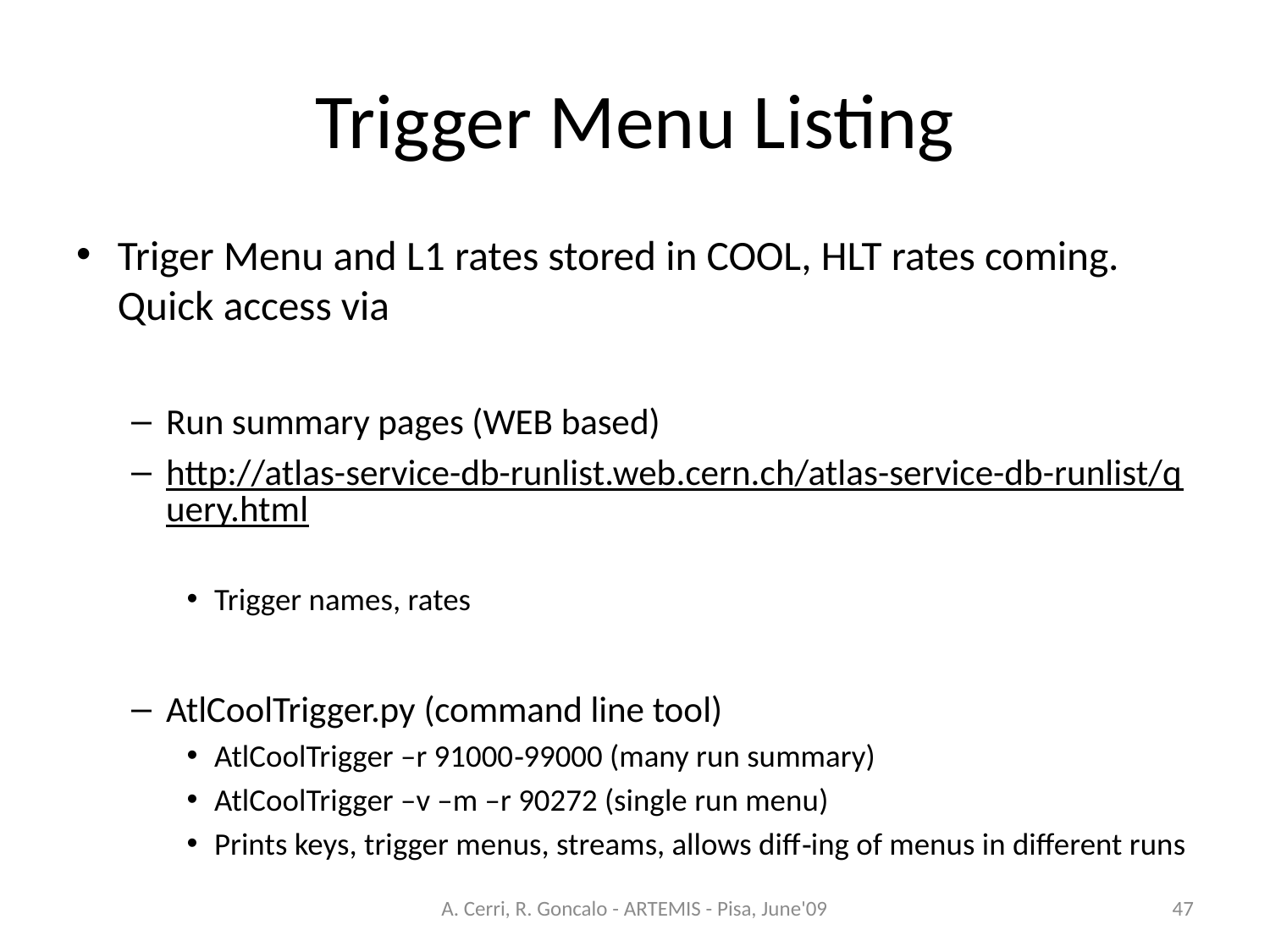

# Trigger Menu Listing
Triger Menu and L1 rates stored in COOL, HLT rates coming. Quick access via

Run summary pages (WEB based)
http://atlas-service-db-runlist.web.cern.ch/atlas-service-db-runlist/query.html
Trigger names, rates

AtlCoolTrigger.py (command line tool)
AtlCoolTrigger –r 91000‐99000 (many run summary)
AtlCoolTrigger –v –m –r 90272 (single run menu)
Prints keys, trigger menus, streams, allows diff‐ing of menus in different runs

A. Cerri, R. Goncalo - ARTEMIS - Pisa, June'09
47